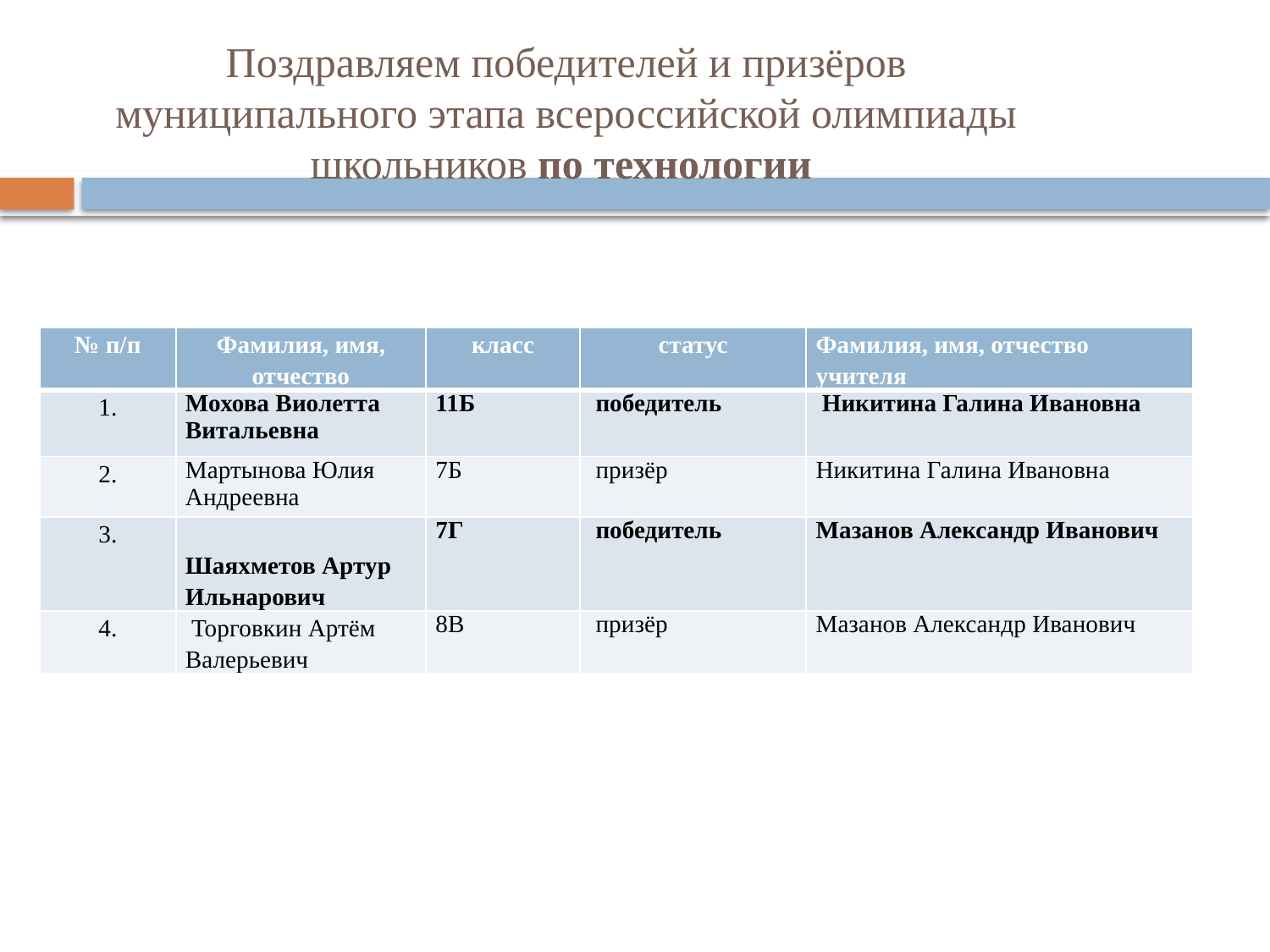

# Поздравляем победителей и призёров муниципального этапа всероссийской олимпиады школьников по технологии
| № п/п | Фамилия, имя, отчество | класс | статус | Фамилия, имя, отчество учителя |
| --- | --- | --- | --- | --- |
| 1. | Мохова Виолетта Витальевна | 11Б | победитель | Никитина Галина Ивановна |
| 2. | Мартынова Юлия Андреевна | 7Б | призёр | Никитина Галина Ивановна |
| 3. | Шаяхметов Артур Ильнарович | 7Г | победитель | Мазанов Александр Иванович |
| 4. | Торговкин Артём Валерьевич | 8В | призёр | Мазанов Александр Иванович |